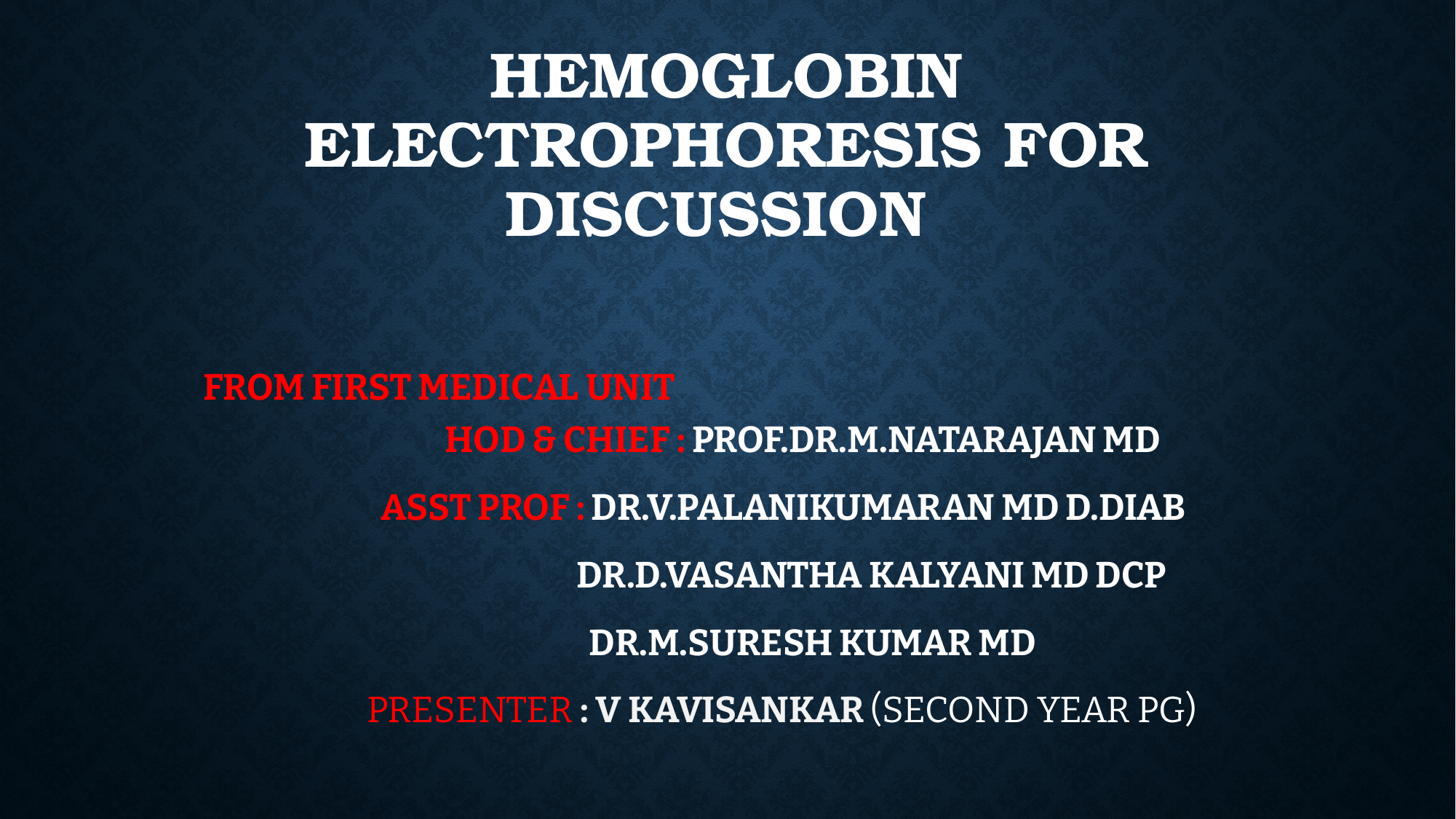

# Hemoglobin electrophoresis for discussion
FROM FIRST MEDICAL UNIT                                                                                                                HOD & CHIEF : PROF.DR.M.NATARAJAN MD
                 ASST PROF : DR.V.PALANIKUMARAN MD D.DIAB
                                            DR.D.VASANTHA KALYANI MD DCP
                          DR.M.SURESH KUMAR MD
               PRESENTER : V KAVISANKAR (SECOND YEAR PG)